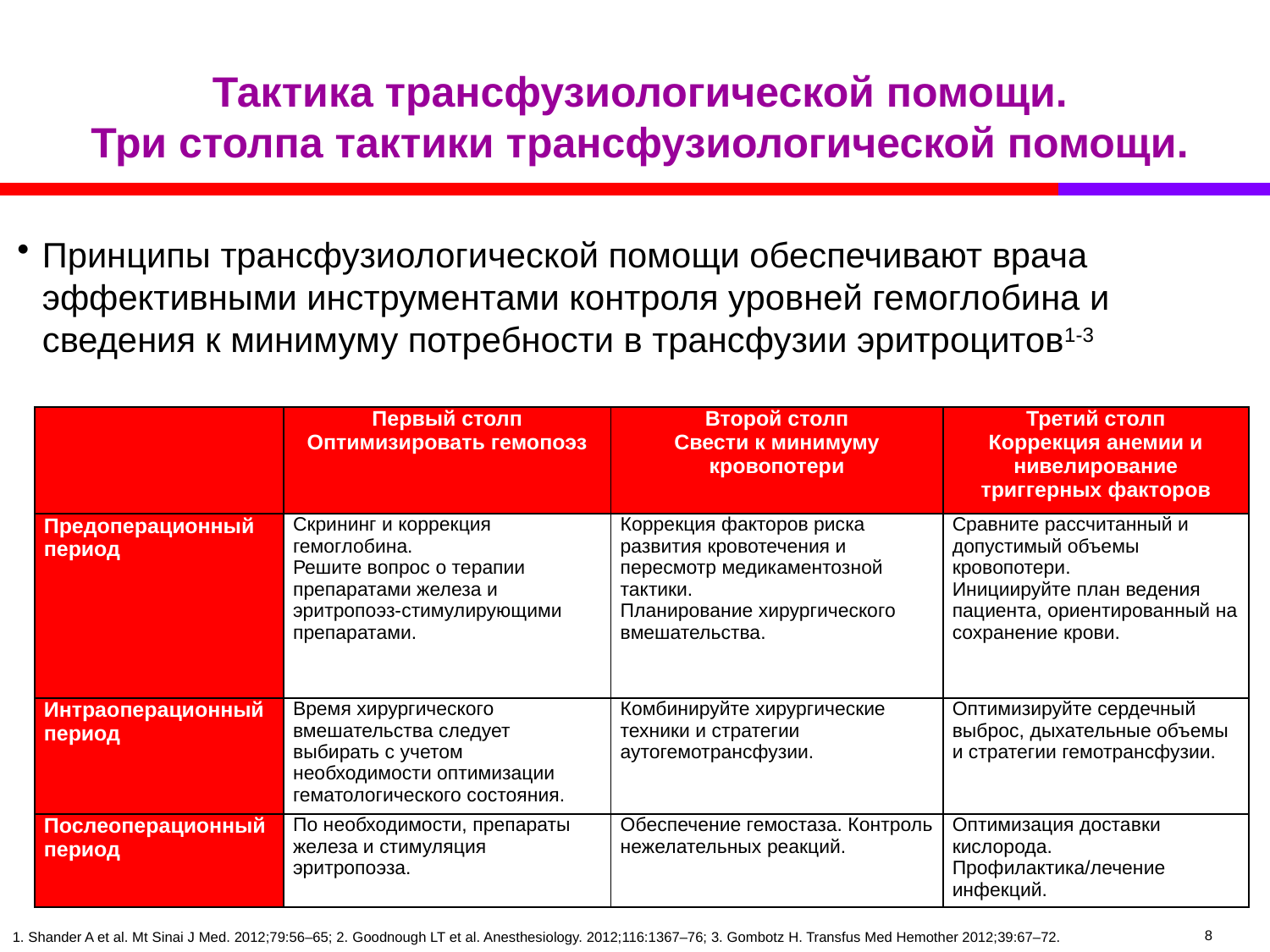

# Тактика трансфузиологической помощи. Три столпа тактики трансфузиологической помощи.
Принципы трансфузиологической помощи обеспечивают врача эффективными инструментами контроля уровней гемоглобина и сведения к минимуму потребности в трансфузии эритроцитов1-3
|  | Первый столп Оптимизировать гемопоэз | Второй столп Свести к минимуму кровопотери | Третий столп Коррекция анемии и нивелирование триггерных факторов |
| --- | --- | --- | --- |
| Предоперационный период | Скрининг и коррекция гемоглобина. Решите вопрос о терапии препаратами железа и эритропоэз-стимулирующими препаратами. | Коррекция факторов риска развития кровотечения и пересмотр медикаментозной тактики. Планирование хирургического вмешательства. | Сравните рассчитанный и допустимый объемы кровопотери. Инициируйте план ведения пациента, ориентированный на сохранение крови. |
| Интраоперационный период | Время хирургического вмешательства следует выбирать с учетом необходимости оптимизации гематологического состояния. | Комбинируйте хирургические техники и стратегии аутогемотрансфузии. | Оптимизируйте сердечный выброс, дыхательные объемы и стратегии гемотрансфузии. |
| Послеоперационный период | По необходимости, препараты железа и стимуляция эритропоэза. | Обеспечение гемостаза. Контроль нежелательных реакций. | Оптимизация доставки кислорода. Профилактика/лечение инфекций. |
1. Shander A et al. Mt Sinai J Med. 2012;79:56–65; 2. Goodnough LT et al. Anesthesiology. 2012;116:1367–76; 3. Gombotz H. Transfus Med Hemother 2012;39:67–72.